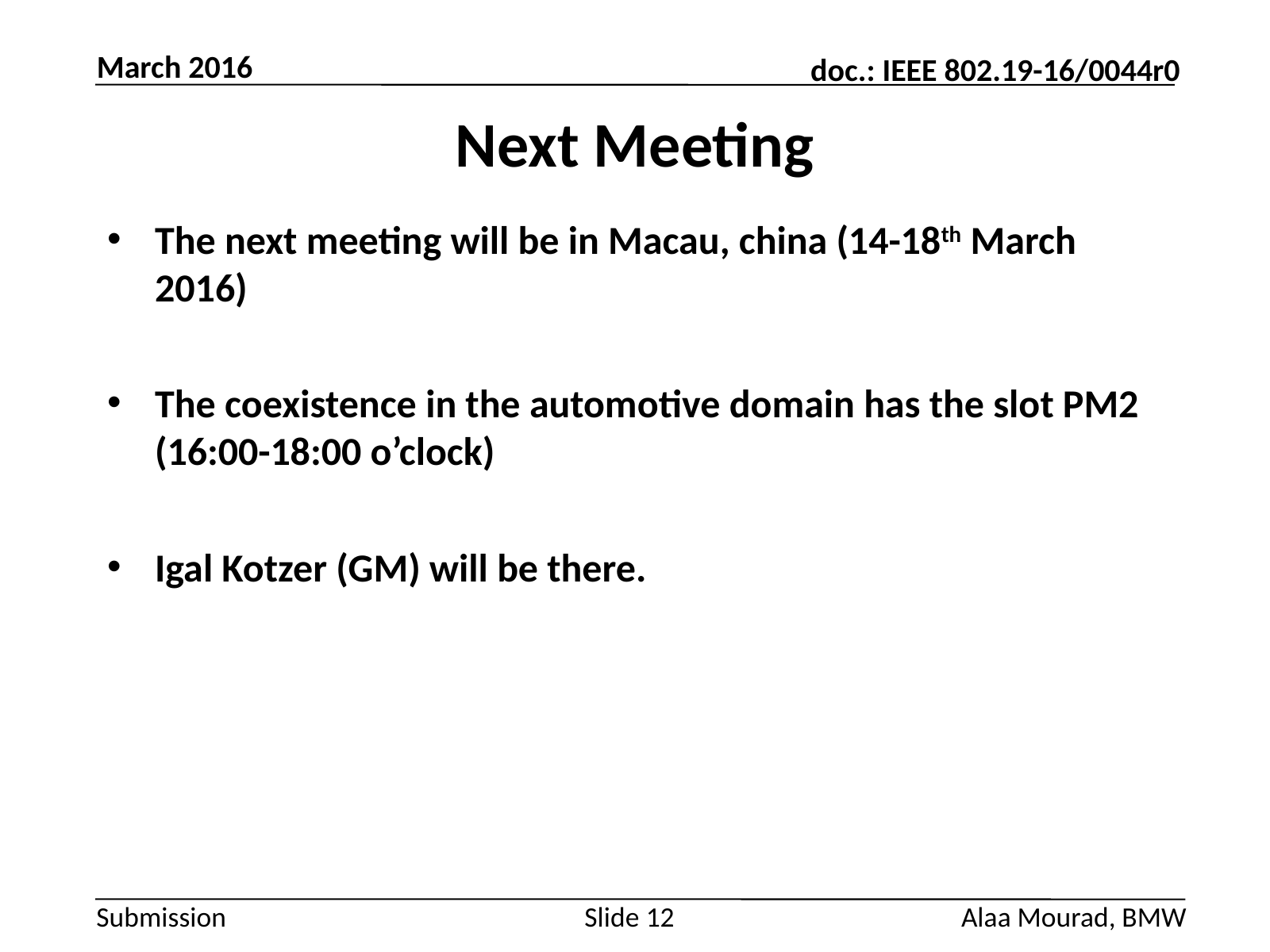

March 2016
# Next Meeting
The next meeting will be in Macau, china (14-18th March 2016)

The coexistence in the automotive domain has the slot PM2 (16:00-18:00 o’clock)

Igal Kotzer (GM) will be there.
Slide 12
Alaa Mourad, BMW